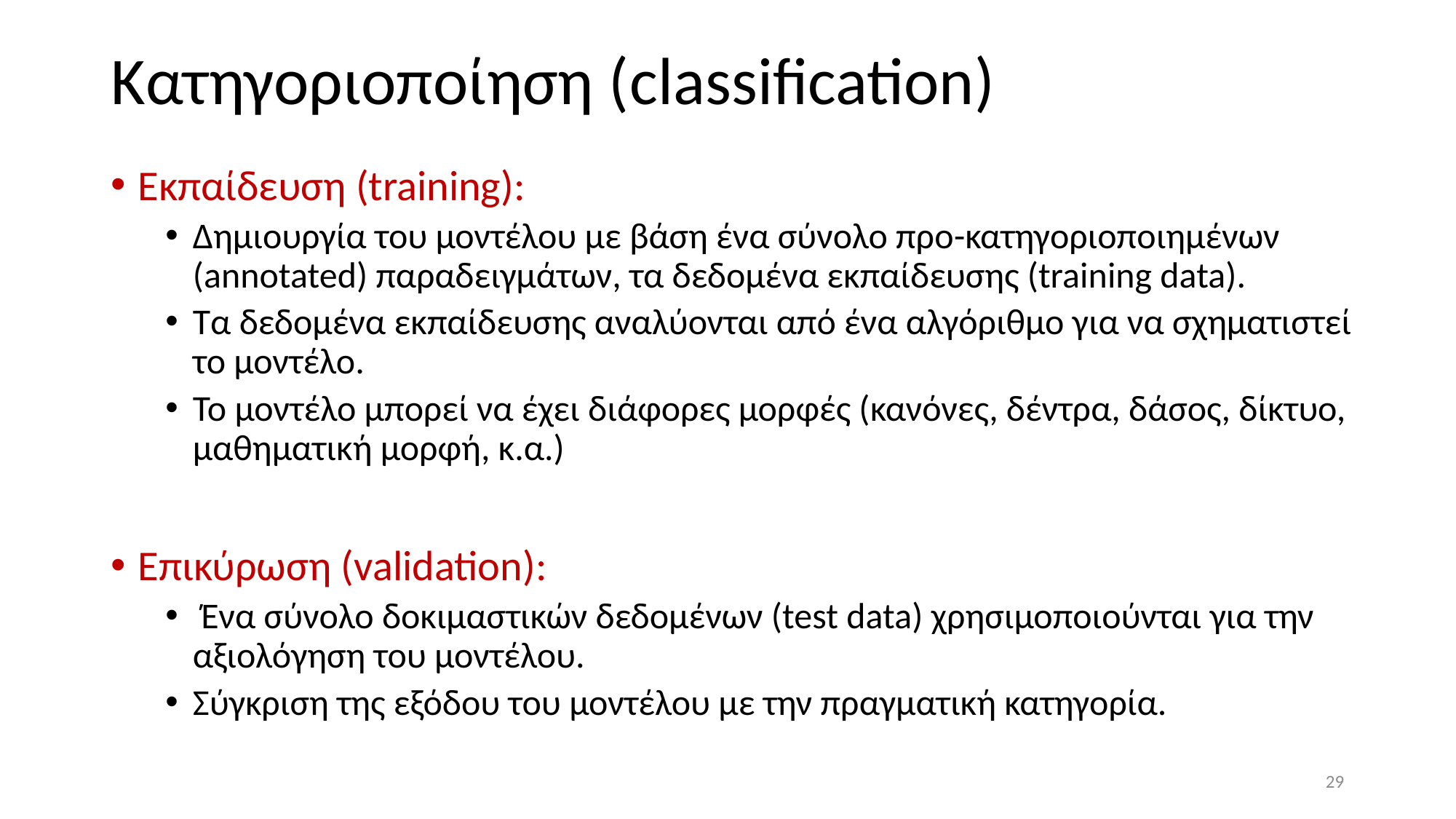

# Κατηγοριοποίηση (classification)
Εκπαίδευση (training):
Δημιουργία του μοντέλου με βάση ένα σύνολο προ-κατηγοριοποιημένων (annotated) παραδειγμάτων, τα δεδομένα εκπαίδευσης (training data).
Τα δεδομένα εκπαίδευσης αναλύονται από ένα αλγόριθμο για να σχηματιστεί το μοντέλο.
Το μοντέλο μπορεί να έχει διάφορες μορφές (κανόνες, δέντρα, δάσος, δίκτυο, μαθηματική μορφή, κ.α.)

Επικύρωση (validation):
 Ένα σύνολο δοκιμαστικών δεδομένων (test data) χρησιμοποιούνται για την αξιολόγηση του μοντέλου.
Σύγκριση της εξόδου του μοντέλου με την πραγματική κατηγορία.
29